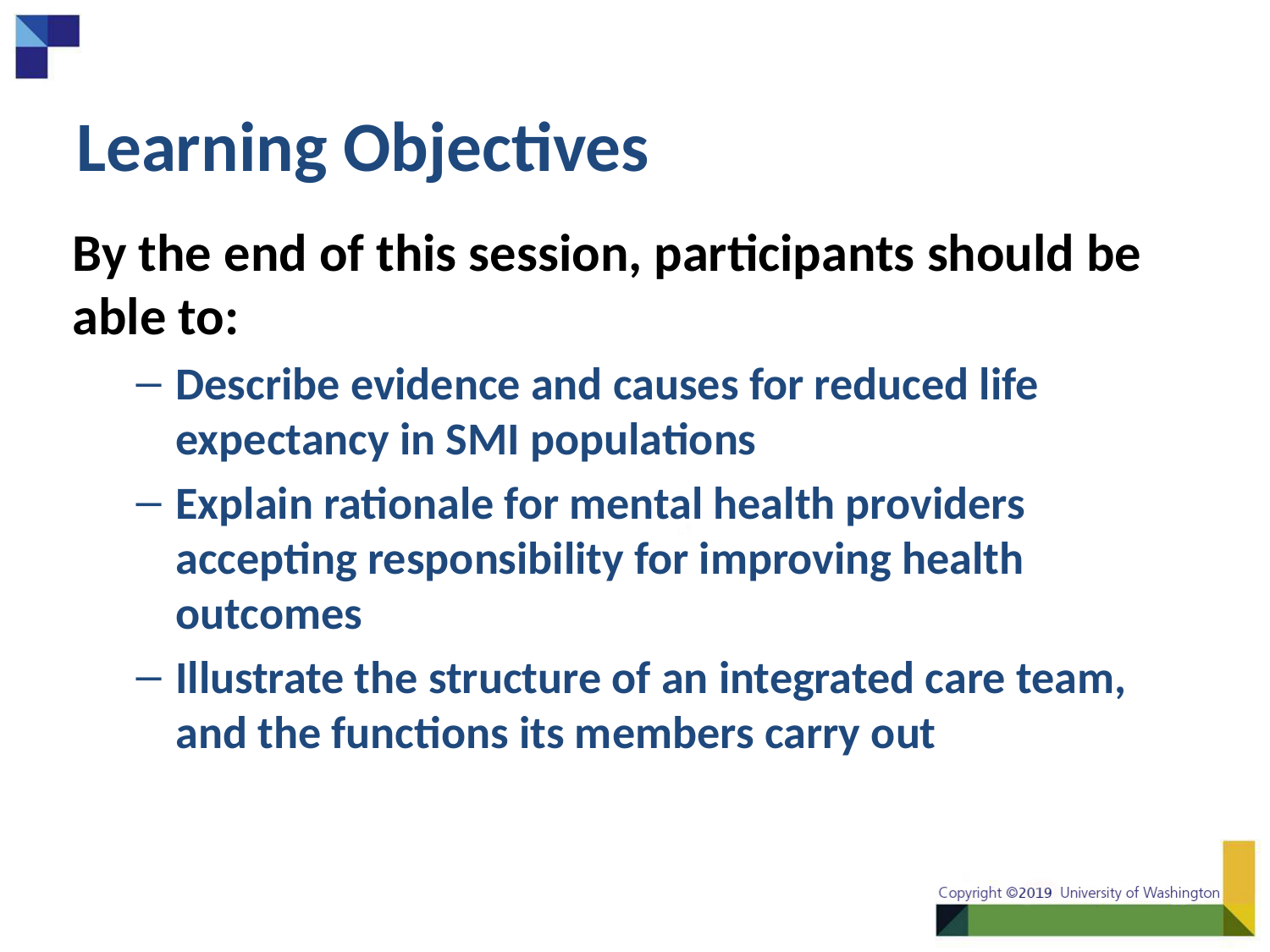

# Learning Objectives
By the end of this session, participants should be able to:
Describe evidence and causes for reduced life expectancy in SMI populations
Explain rationale for mental health providers accepting responsibility for improving health outcomes
Illustrate the structure of an integrated care team, and the functions its members carry out